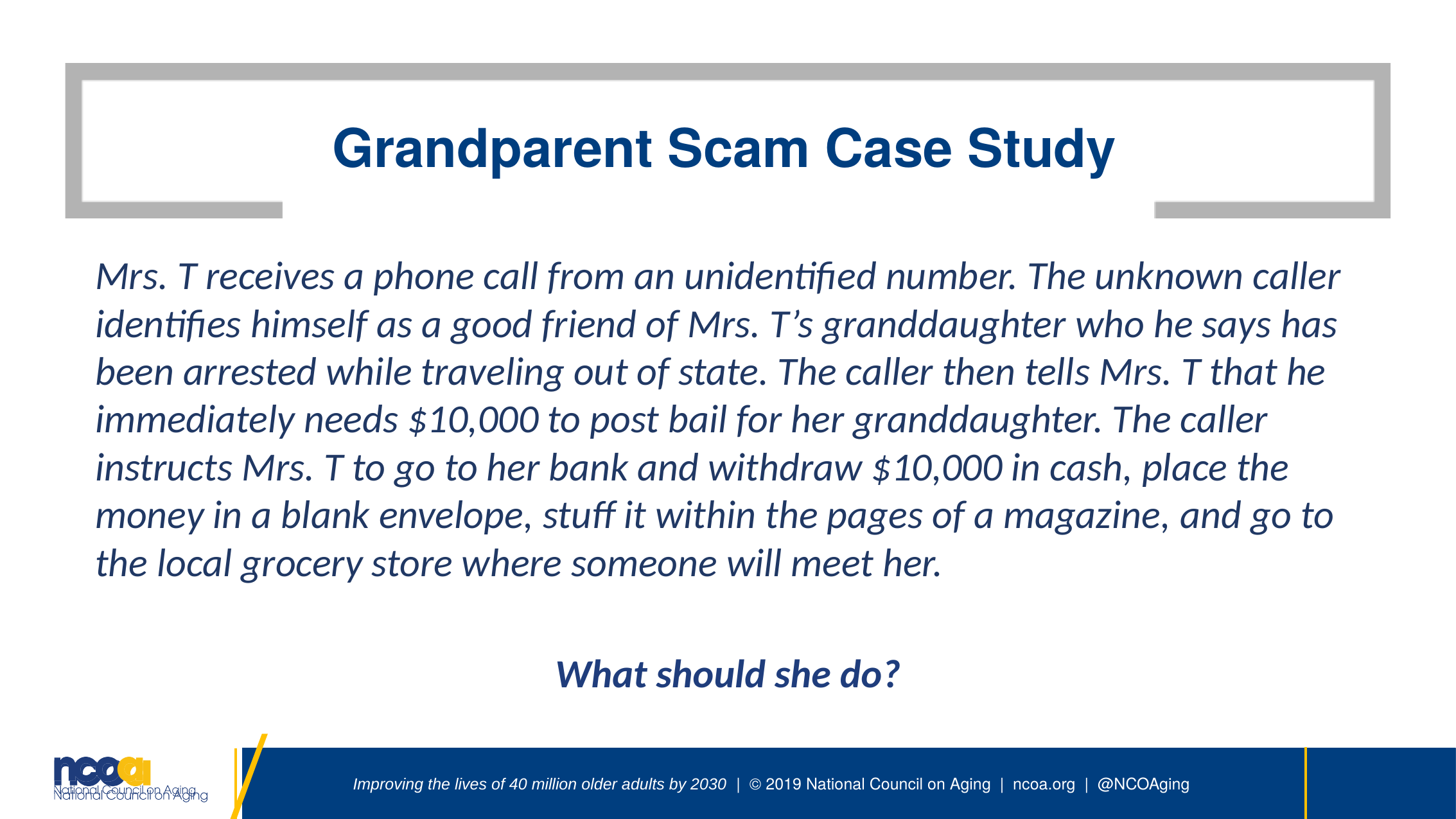

# Grandparent Scam Case Study
Mrs. T receives a phone call from an unidentified number. The unknown caller identifies himself as a good friend of Mrs. T’s granddaughter who he says has been arrested while traveling out of state. The caller then tells Mrs. T that he immediately needs $10,000 to post bail for her granddaughter. The caller instructs Mrs. T to go to her bank and withdraw $10,000 in cash, place the money in a blank envelope, stuff it within the pages of a magazine, and go to the local grocery store where someone will meet her.

What should she do?